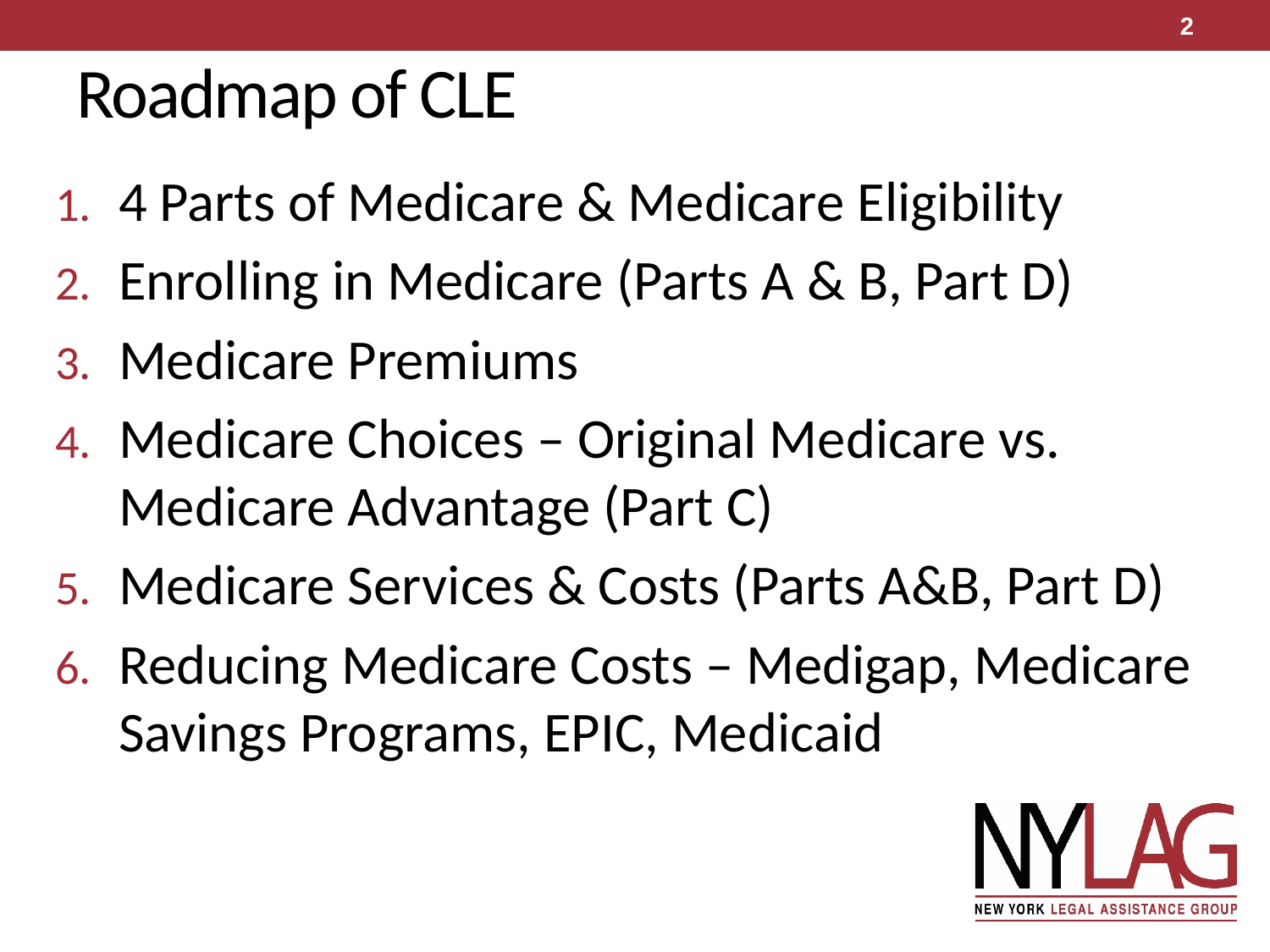

2
# Roadmap of CLE
4 Parts of Medicare & Medicare Eligibility
Enrolling in Medicare (Parts A & B, Part D)
Medicare Premiums
Medicare Choices – Original Medicare vs. Medicare Advantage (Part C)
Medicare Services & Costs (Parts A&B, Part D)
Reducing Medicare Costs – Medigap, Medicare Savings Programs, EPIC, Medicaid